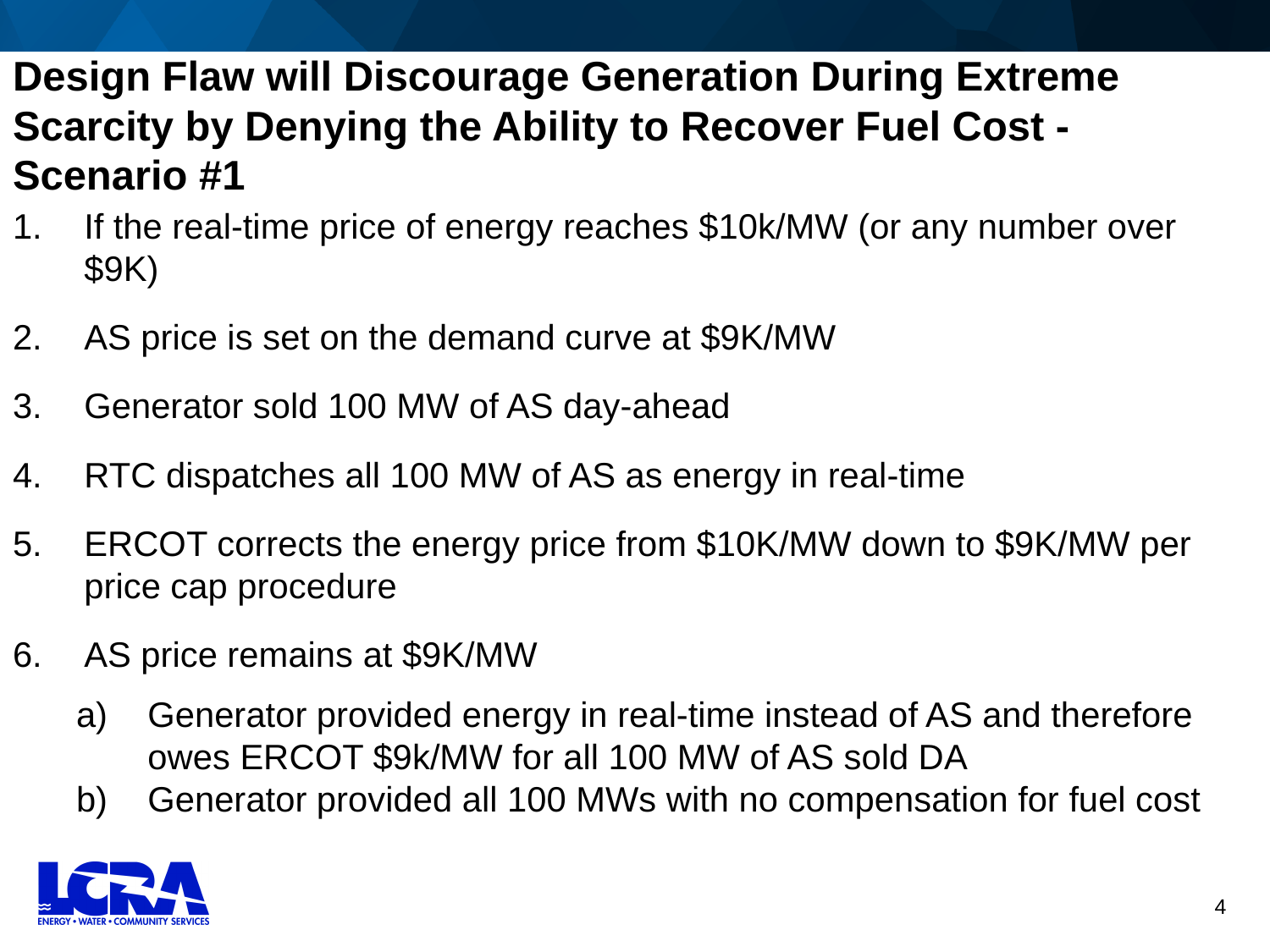

# Design Flaw will Discourage Generation During Extreme Scarcity by Denying the Ability to Recover Fuel Cost - Scenario #1
If the real-time price of energy reaches $10k/MW (or any number over $9K)
AS price is set on the demand curve at $9K/MW
Generator sold 100 MW of AS day-ahead
RTC dispatches all 100 MW of AS as energy in real-time
ERCOT corrects the energy price from $10K/MW down to $9K/MW per price cap procedure
AS price remains at $9K/MW
Generator provided energy in real-time instead of AS and therefore owes ERCOT $9k/MW for all 100 MW of AS sold DA
Generator provided all 100 MWs with no compensation for fuel cost

4